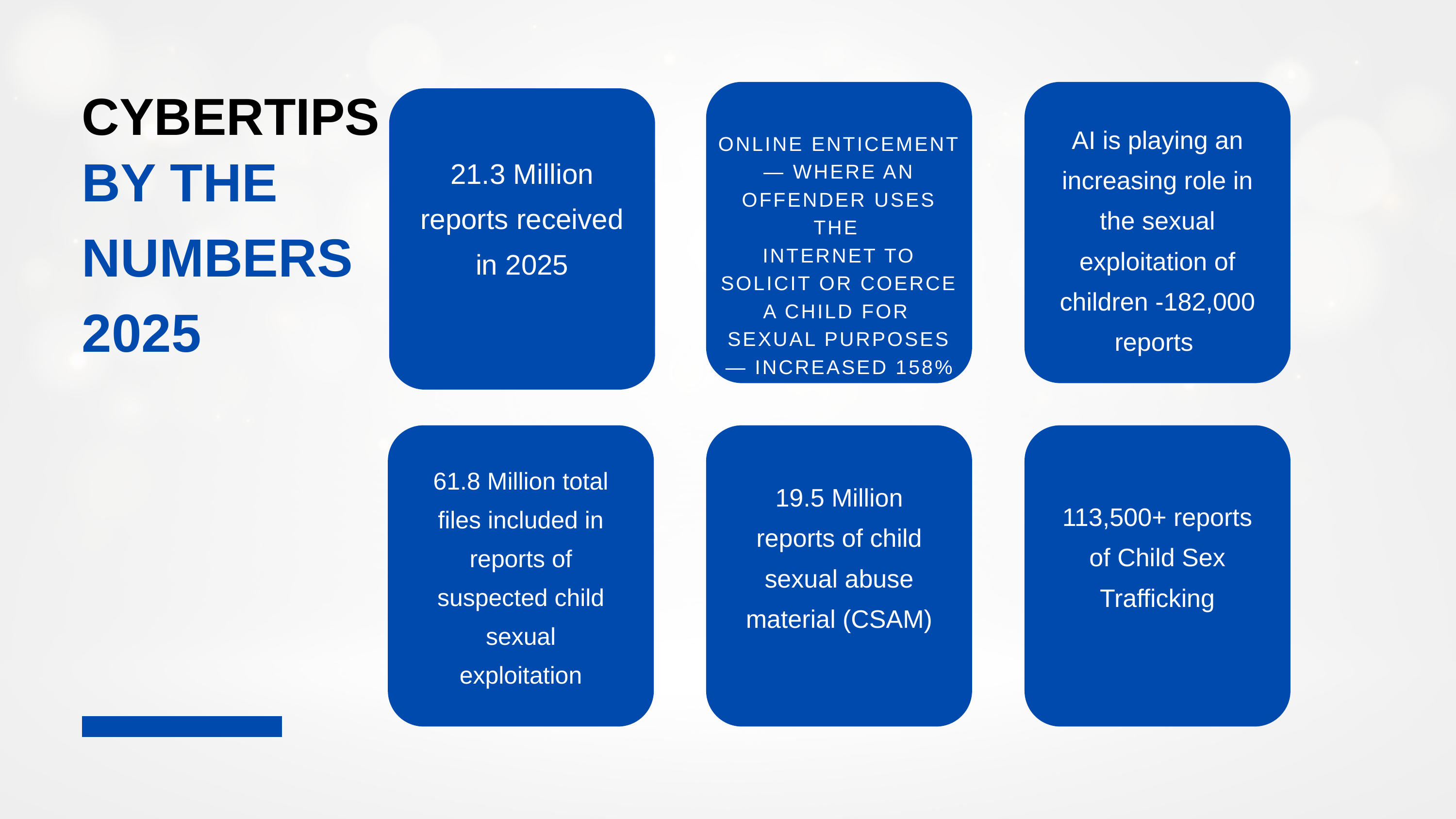

CYBERTIPS

AI is playing an increasing role in the sexual exploitation of children -182,000 reports
ONLINE ENTICEMENT
— WHERE AN OFFENDER USES THE
INTERNET TO SOLICIT OR COERCE A CHILD FOR
SEXUAL PURPOSES — INCREASED 158%
BY THE NUMBERS 2025

21.3 Million reports received in 2025

61.8 Million total files included in reports of suspected child sexual exploitation
19.5 Million reports of child sexual abuse material (CSAM)
113,500+ reports of Child Sex Trafficking